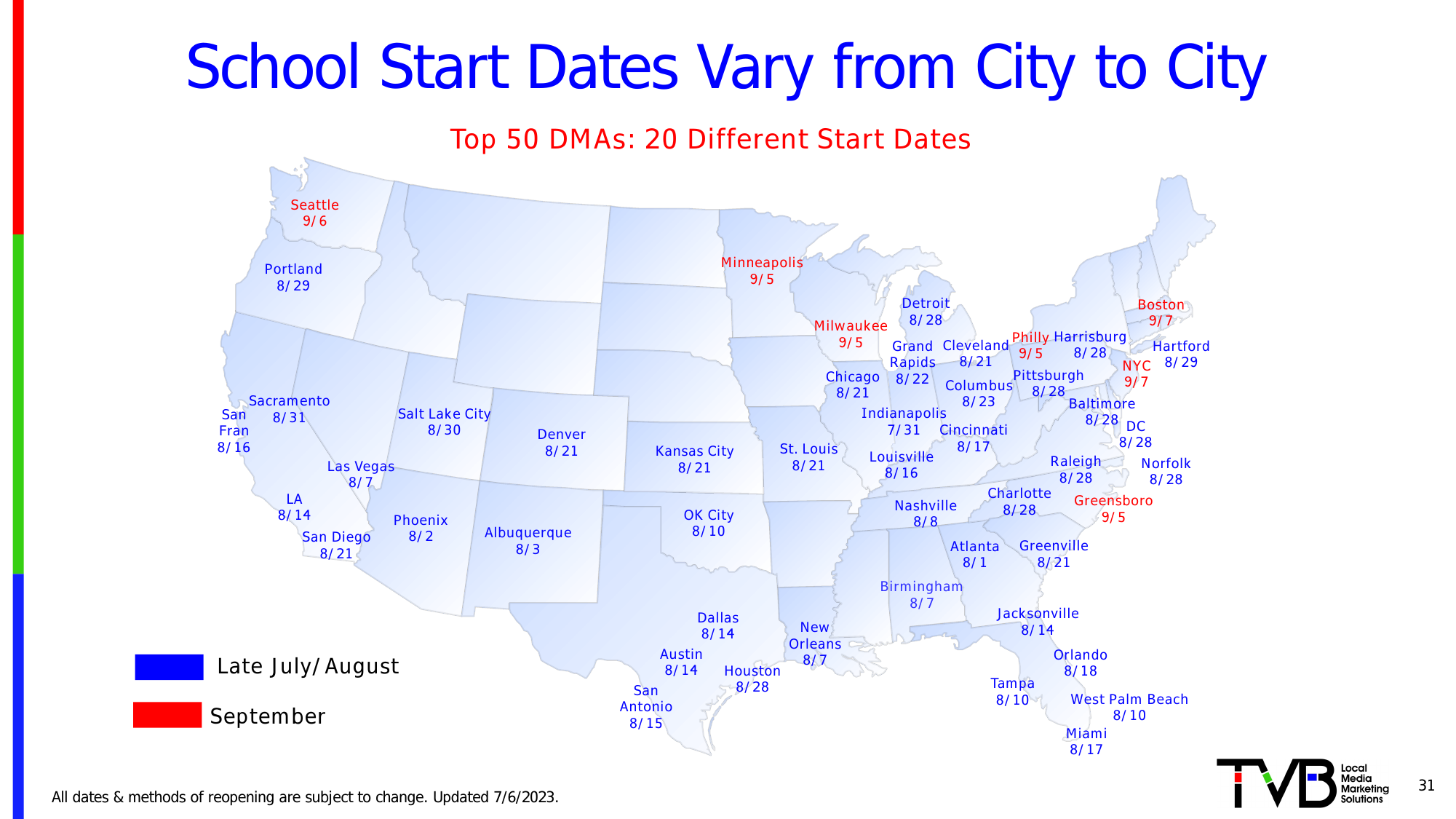

# School Start Dates Vary from City to City
Top 50 DMAs: 20 Different Start Dates

Seattle
9/6
Minneapolis
9/5
Portland
8/29
Detroit
8/28
Boston 9/7
Milwaukee
9/5
Harrisburg
8/28
Philly
9/5
Cleveland
8/21
Grand Rapids
8/22
Hartford
8/29
NYC 9/7
Pittsburgh
8/28
Chicago
8/21
Columbus
8/23
Sacramento
8/31
Baltimore
8/28
Indianapolis
7/31
Salt Lake City
8/30
San Fran
8/16
DC
8/28
Cincinnati
8/17
Denver
8/21
St. Louis
8/21
Kansas City
8/21
Louisville
8/16
Raleigh
8/28
Norfolk
8/28
Las Vegas
8/7
Charlotte
8/28
LA 8/14
Greensboro
9/5
Nashville
8/8
OK City
8/10
Phoenix
8/2
Albuquerque
8/3
San Diego
8/21
Greenville
8/21
Atlanta
8/1
Birmingham
8/7
Jacksonville
8/14
Dallas
8/14
New Orleans
8/7
Austin
8/14
Orlando
8/18
Late July/August
Houston
8/28

Tampa
8/10
San Antonio 8/15
West Palm Beach
8/10
September

Miami
8/17
31
All dates & methods of reopening are subject to change. Updated 7/6/2023.